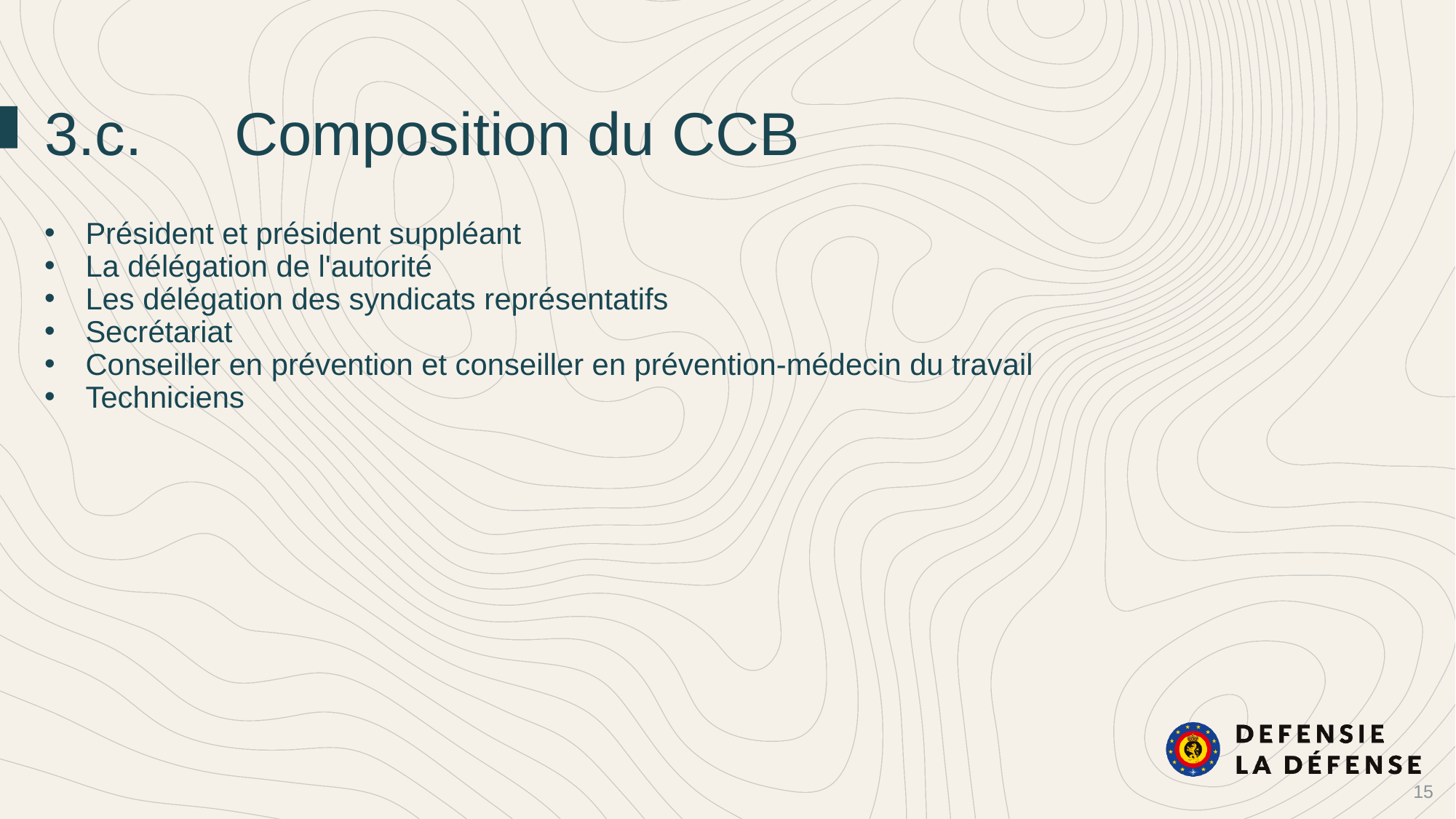

3.c.	 Composition du CCB
Président et président suppléant
La délégation de l'autorité
Les délégation des syndicats représentatifs
Secrétariat
Conseiller en prévention et conseiller en prévention-médecin du travail
Techniciens